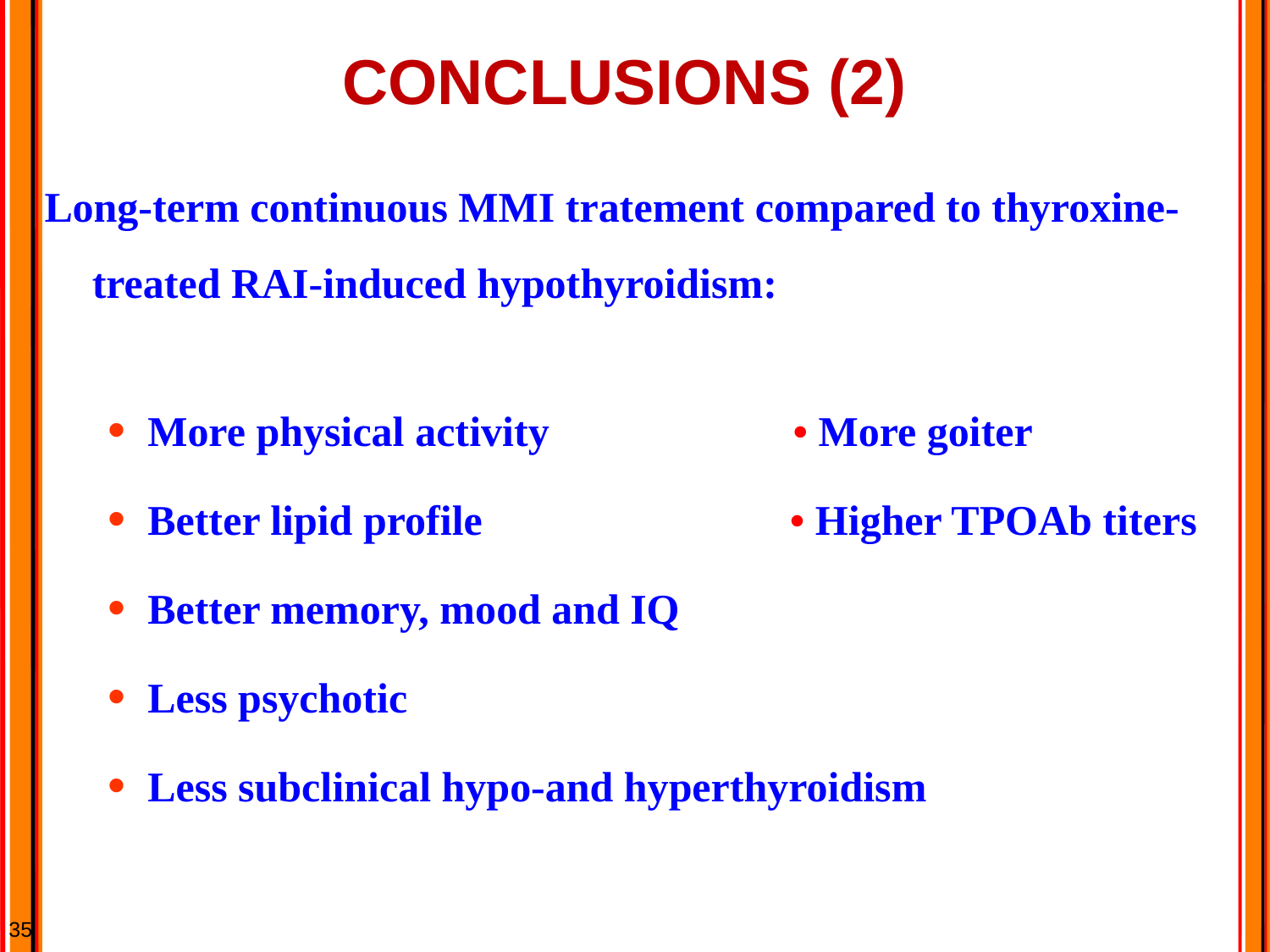

# CONCLUSIONS (2)
Long-term continuous MMI tratement compared to thyroxine-treated RAI-induced hypothyroidism:

More physical activity                       • More goiter
Better lipid profile                             • Higher TPOAb titers
Better memory, mood and IQ
Less psychotic
Less subclinical hypo-and hyperthyroidism

35